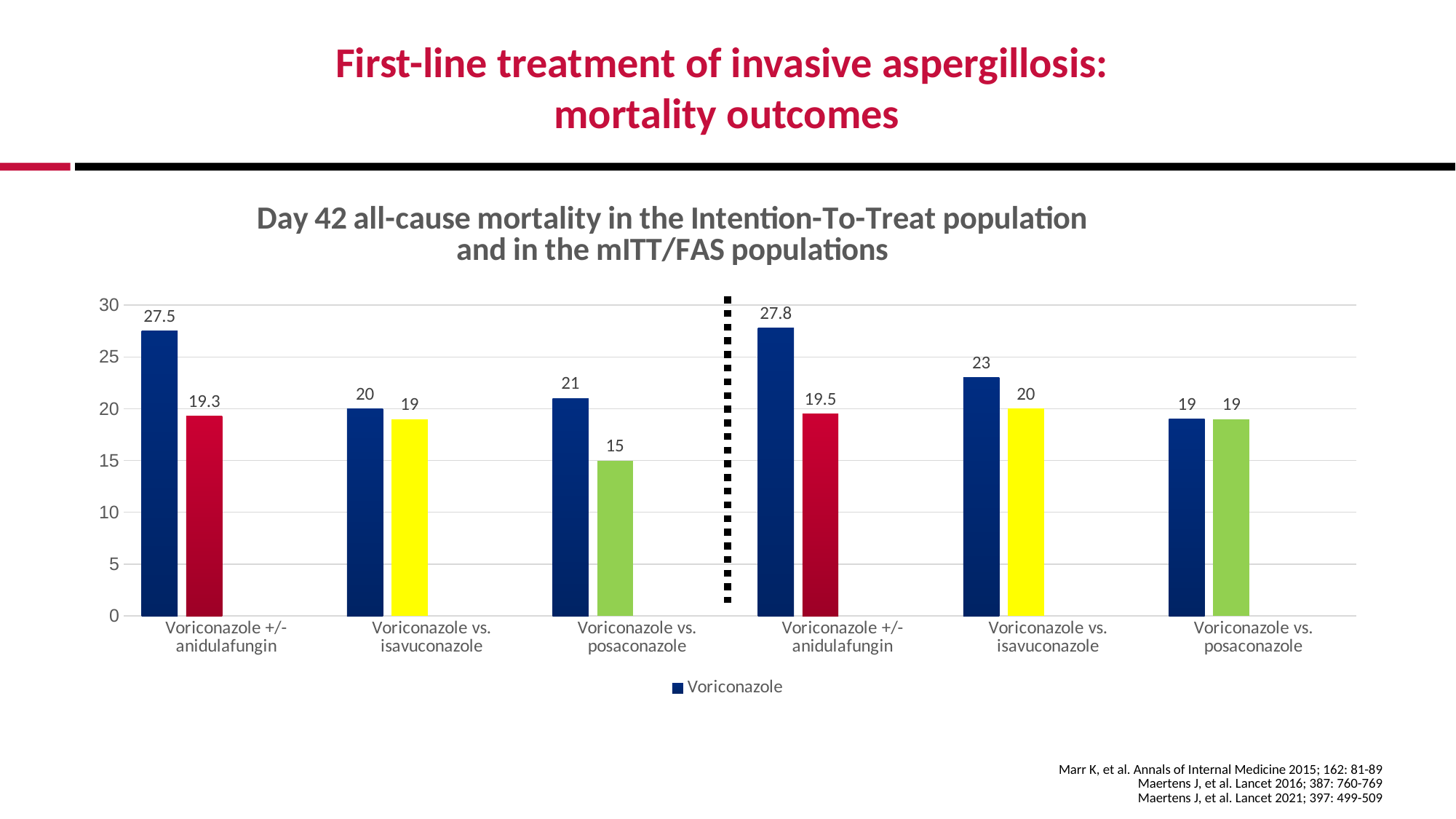

# First-line treatment of invasive aspergillosis: mortality outcomes

### Chart: Day 42 all-cause mortality in the Intention-To-Treat population
and in the mITT/FAS populations

| Category | Voriconazole | Kolom1 |  |  |
|---|---|---|---|---|
| Voriconazole +/- anidulafungin | 27.5 | 19.3 | None | None |
| Voriconazole vs. isavuconazole | 20.0 | 19.0 | None | None |
| Voriconazole vs. posaconazole | 21.0 | 15.0 | None | None |
| Voriconazole +/- anidulafungin | 27.8 | 19.5 | None | None |
| Voriconazole vs. isavuconazole | 23.0 | 20.0 | None | None |
| Voriconazole vs. posaconazole | 19.0 | 19.0 | None | None |
Marr K, et al. Annals of Internal Medicine 2015; 162: 81-89
Maertens J, et al. Lancet 2016; 387: 760-769
Maertens J, et al. Lancet 2021; 397: 499-509